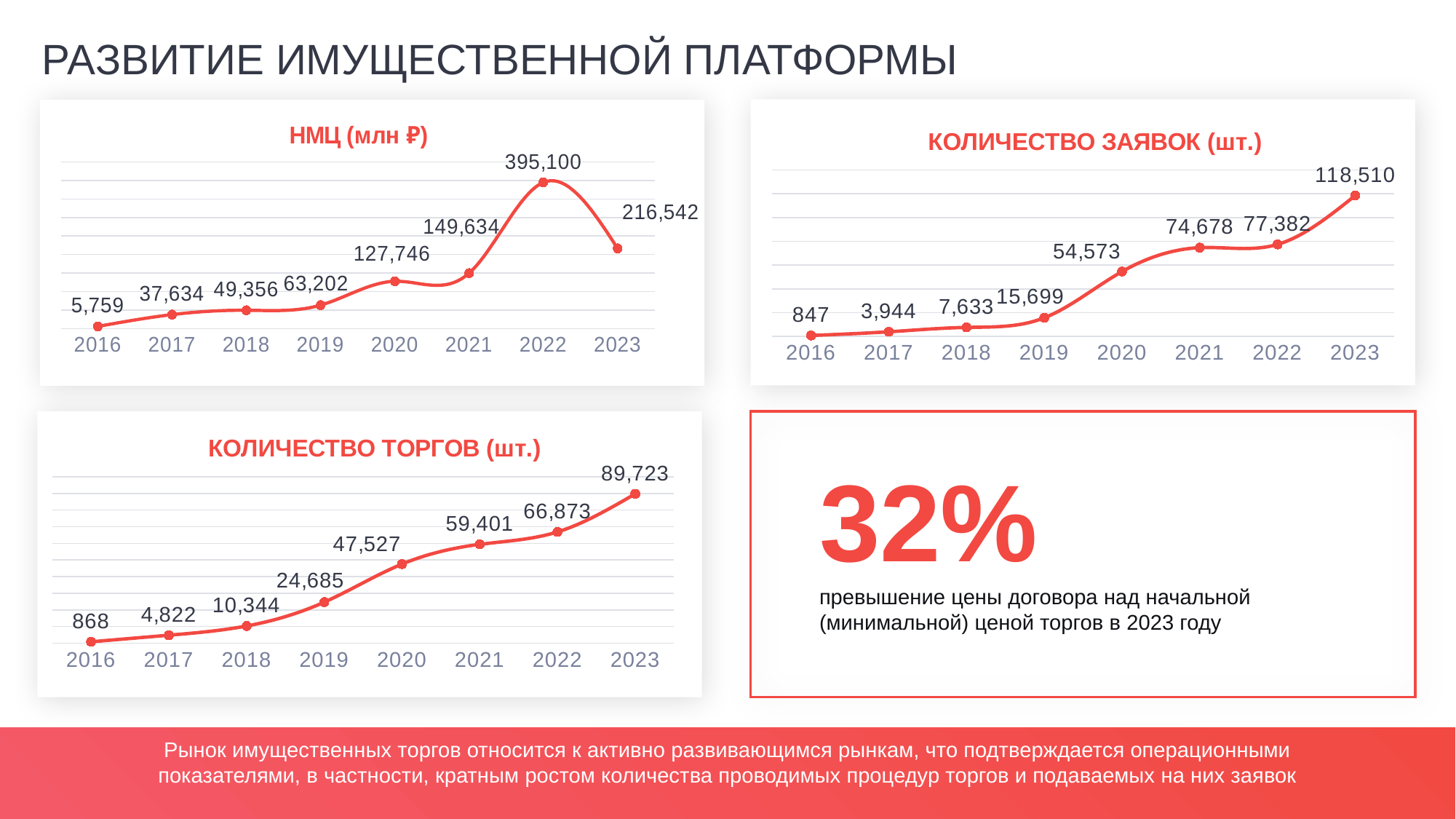

# РАЗВИТИЕ ИМУЩЕСТВЕННОЙ ПЛАТФОРМЫ

### Chart: НМЦ (млн ₽)

| Category | НМЦ (млн ₽) |
|---|---|
| 2016 | 5759.0 |
| 2017 | 37634.0 |
| 2018 | 49356.0 |
| 2019 | 63202.0 |
| 2020 | 127746.0 |
| 2021 | 149634.0 |
| 2022 | 395100.0 |
| 2023 | 216542.0 |

### Chart: КОЛИЧЕСТВО ЗАЯВОК (шт.)

| Category | КОЛИЧЕСТВО ЗАЯВОК (шт.) |
|---|---|
| 2016 | 847.0 |
| 2017 | 3944.0 |
| 2018 | 7633.0 |
| 2019 | 15699.0 |
| 2020 | 54573.0 |
| 2021 | 74678.0 |
| 2022 | 77382.0 |
| 2023 | 118510.0 |

### Chart: КОЛИЧЕСТВО ТОРГОВ (шт.)

| Category | КОЛИЧЕСТВО ТОРГОВ (шт.) |
|---|---|
| 2016 | 868.0 |
| 2017 | 4822.0 |
| 2018 | 10344.0 |
| 2019 | 24685.0 |
| 2020 | 47527.0 |
| 2021 | 59401.0 |
| 2022 | 66873.0 |
| 2023 | 89723.0 |

32%
превышение цены договора над начальной (минимальной) ценой торгов в 2023 году
Рынок имущественных торгов относится к активно развивающимся рынкам, что подтверждается операционными показателями, в частности, кратным ростом количества проводимых процедур торгов и подаваемых на них заявок